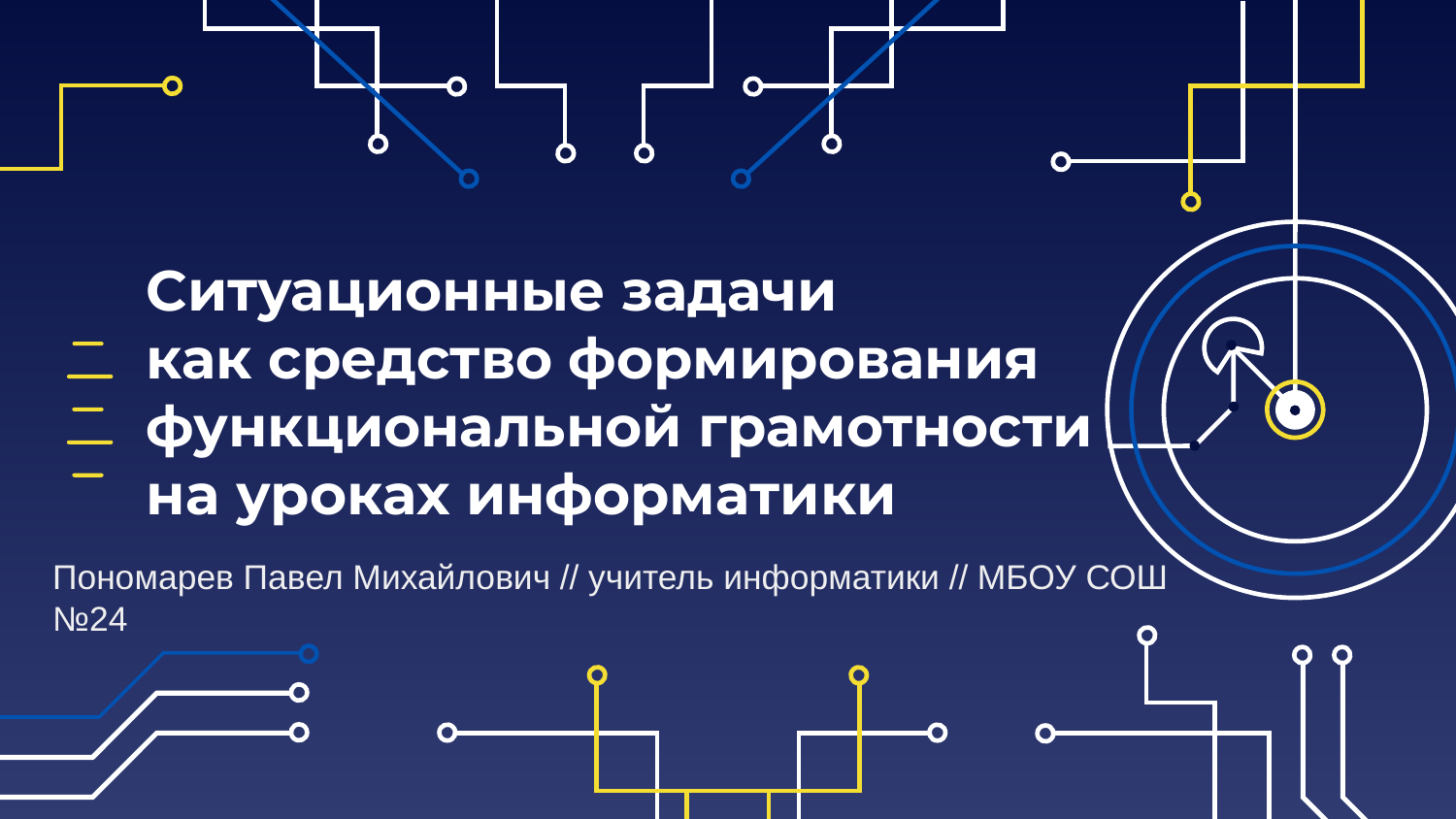

# Ситуационные задачи как средство формирования функциональной грамотности на уроках информатики
Пономарев Павел Михайлович // учитель информатики // МБОУ СОШ №24